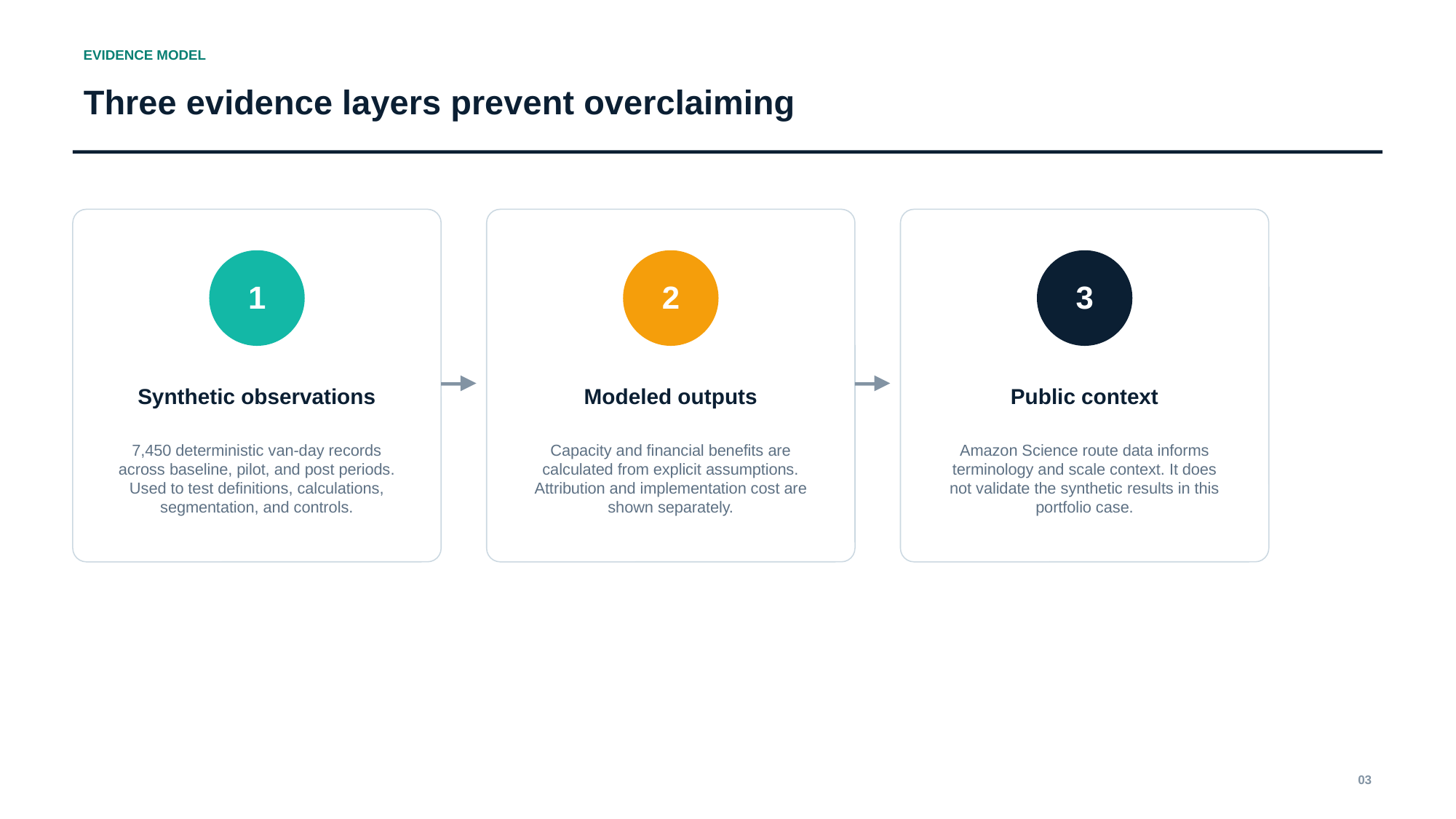

EVIDENCE MODEL
Three evidence layers prevent overclaiming

1
2
3

Synthetic observations
Modeled outputs
Public context

7,450 deterministic van-day records across baseline, pilot, and post periods. Used to test definitions, calculations, segmentation, and controls.
Capacity and financial benefits are calculated from explicit assumptions. Attribution and implementation cost are shown separately.
Amazon Science route data informs terminology and scale context. It does not validate the synthetic results in this portfolio case.
03